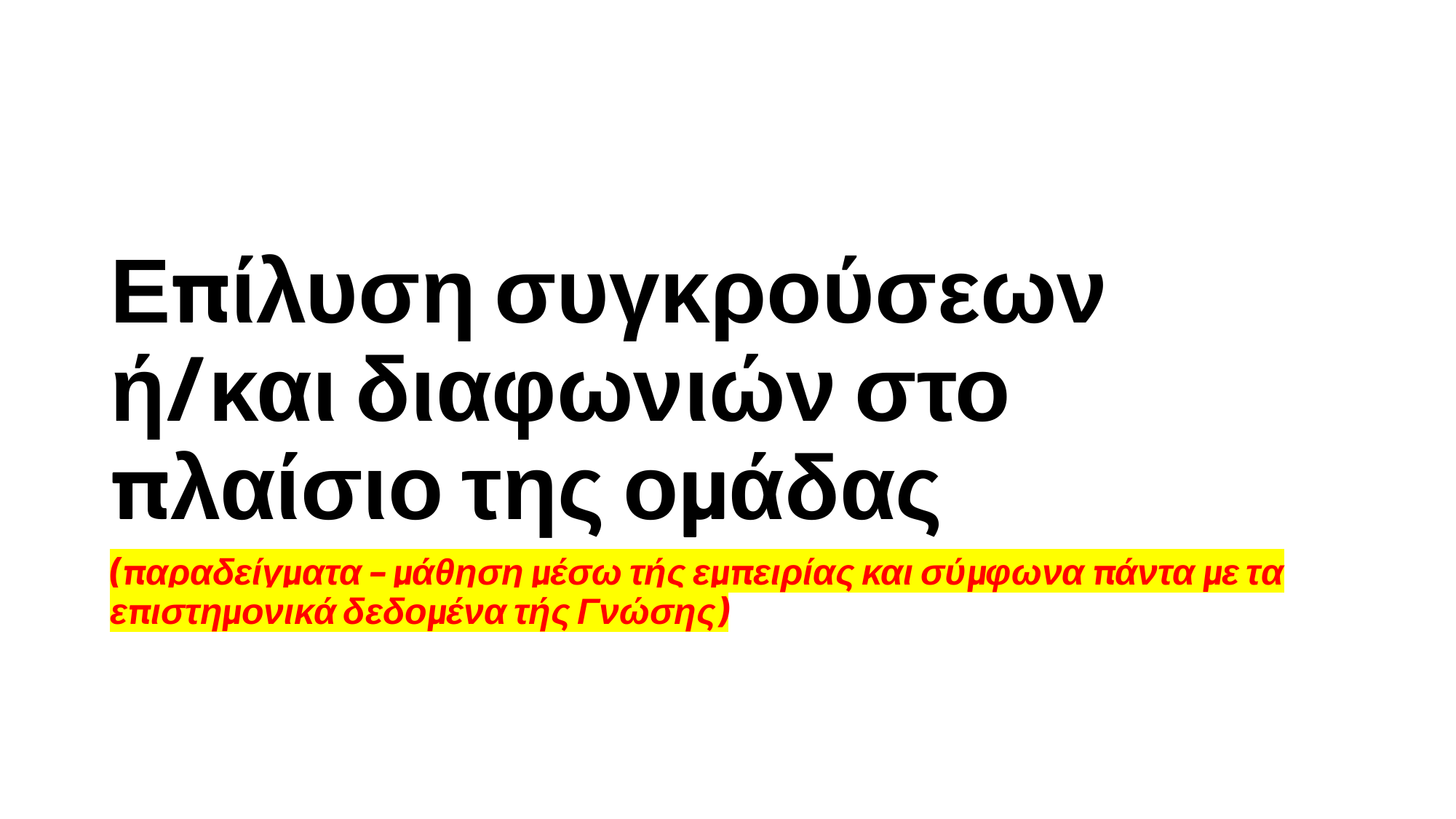

# Επίλυση συγκρούσεων ή/και διαφωνιών στο πλαίσιο της ομάδας
(παραδείγματα – μάθηση μέσω τής εμπειρίας και σύμφωνα πάντα με τα επιστημονικά δεδομένα τής Γνώσης)